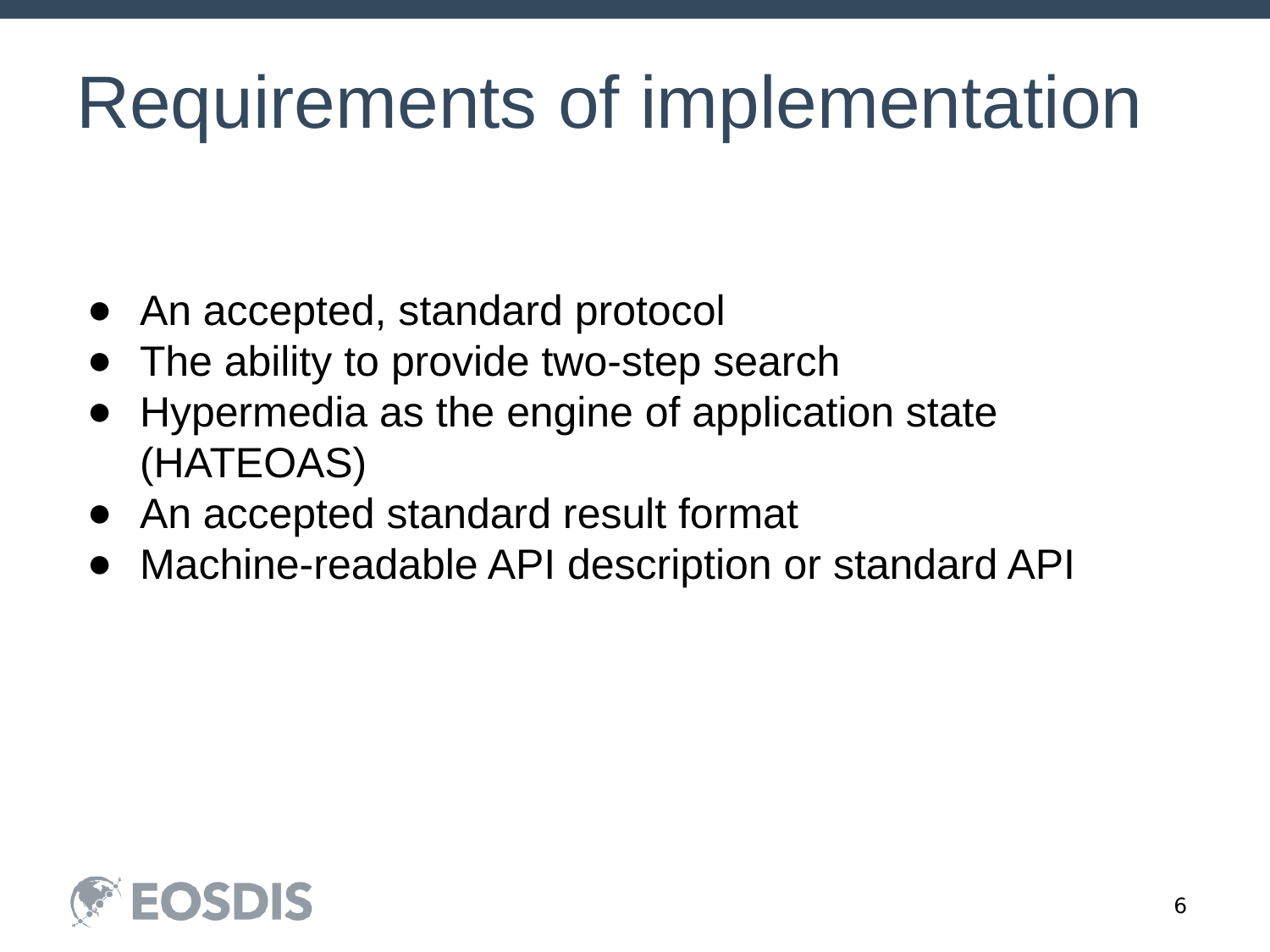

# Requirements of implementation
An accepted, standard protocol
The ability to provide two-step search
Hypermedia as the engine of application state (HATEOAS)
An accepted standard result format
Machine-readable API description or standard API